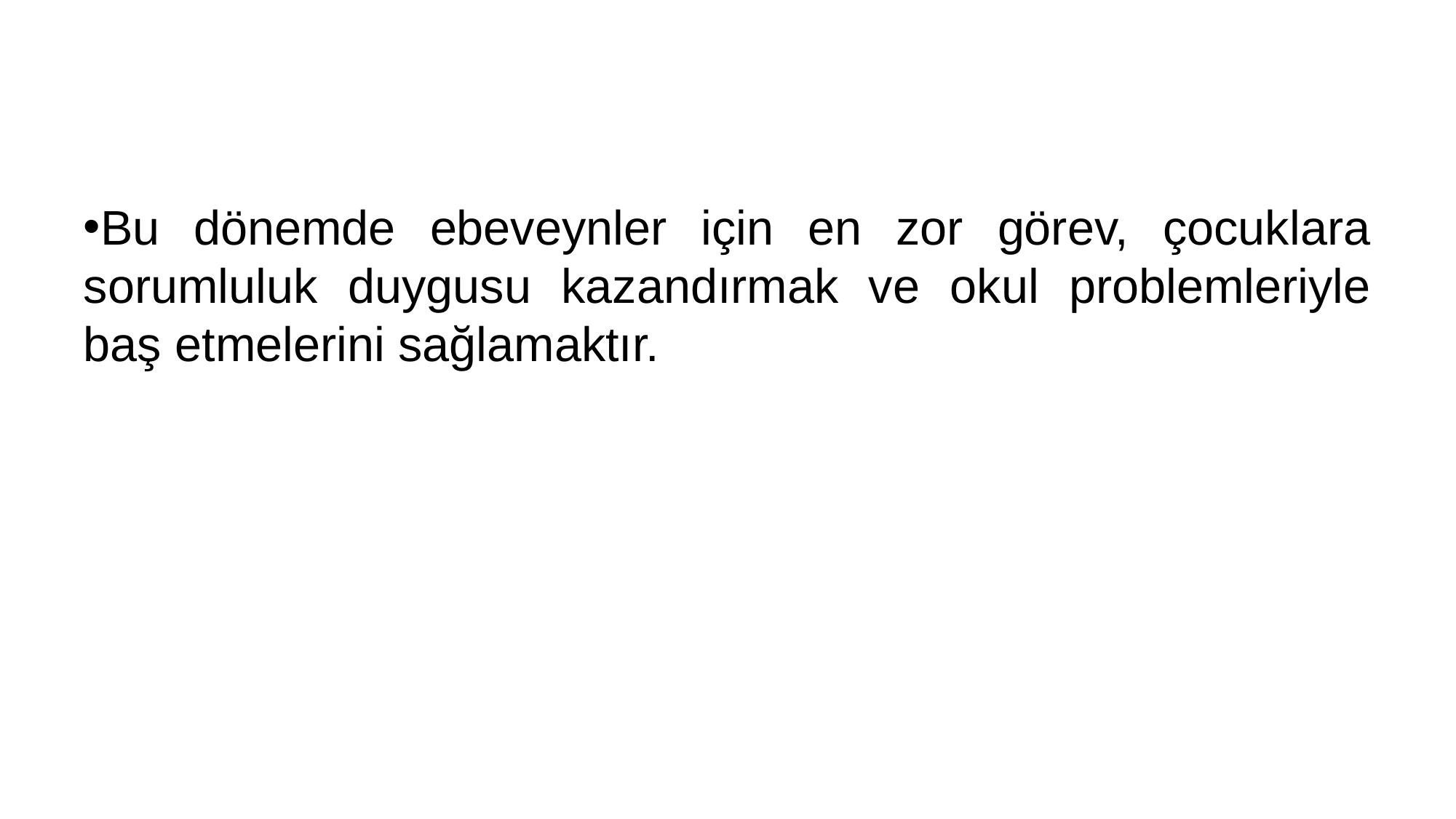

#
Bu dönemde ebeveynler için en zor görev, çocuklara sorumluluk duygusu kazandırmak ve okul problemleriyle baş etmelerini sağlamaktır.